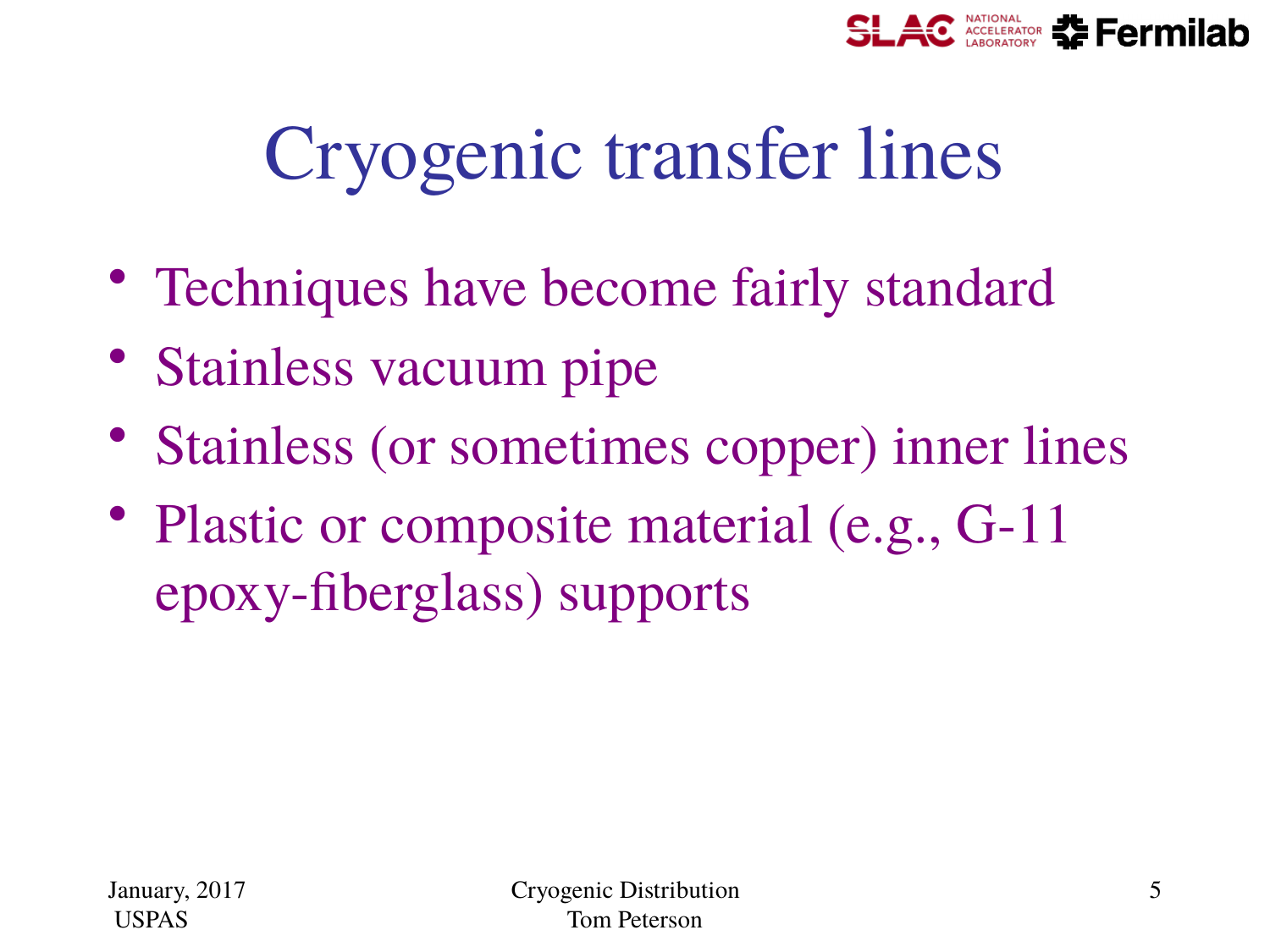

# Cryogenic transfer lines
Techniques have become fairly standard
Stainless vacuum pipe
Stainless (or sometimes copper) inner lines
Plastic or composite material (e.g., G-11 epoxy-fiberglass) supports

January, 2017    USPAS
Cryogenic Distribution    Tom Peterson
5